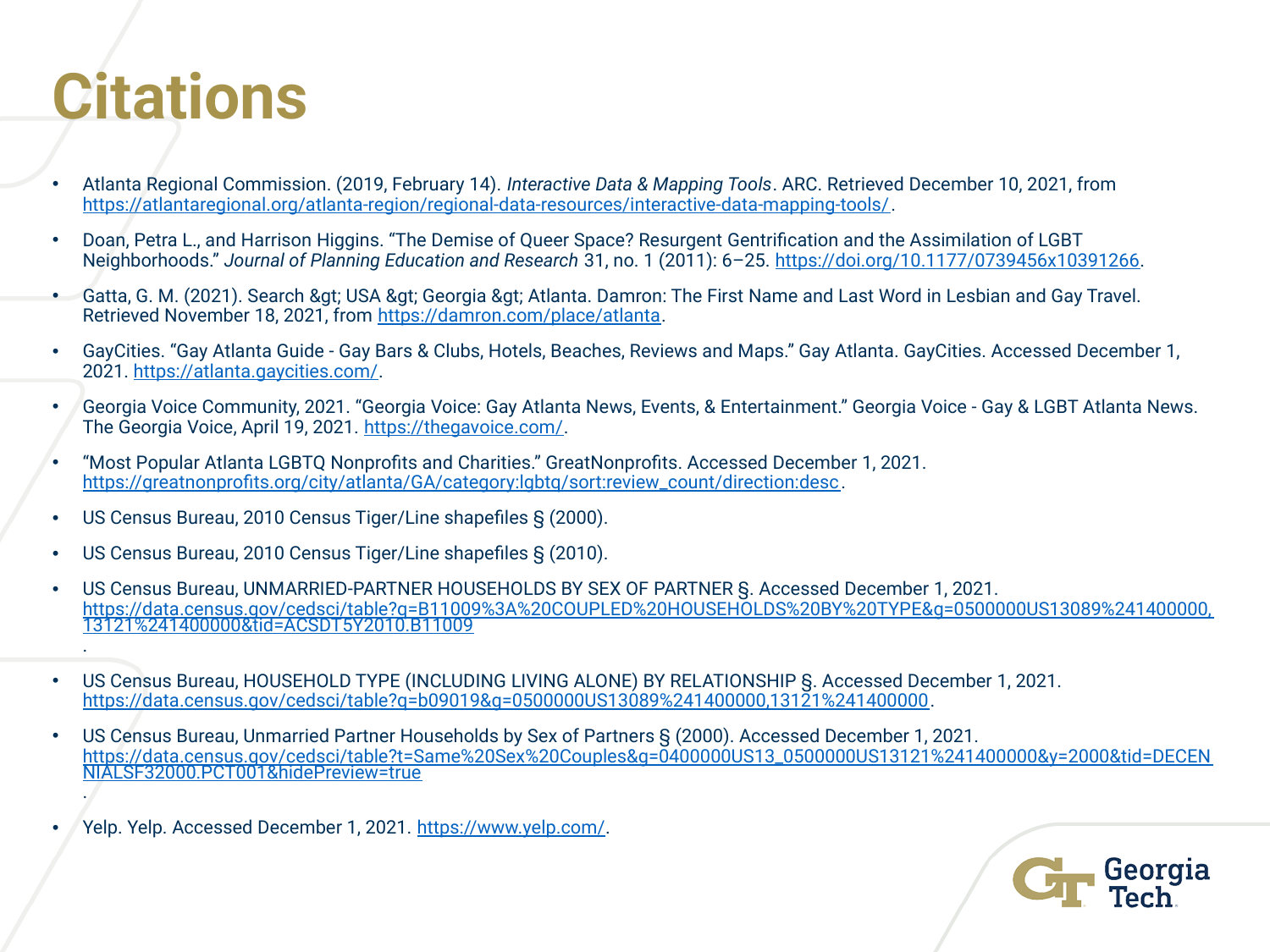

# Citations
Atlanta Regional Commission. (2019, February 14). Interactive Data & Mapping Tools. ARC. Retrieved December 10, 2021, from https://atlantaregional.org/atlanta-region/regional-data-resources/interactive-data-mapping-tools/.
Doan, Petra L., and Harrison Higgins. “The Demise of Queer Space? Resurgent Gentrification and the Assimilation of LGBT Neighborhoods.” Journal of Planning Education and Research 31, no. 1 (2011): 6–25. https://doi.org/10.1177/0739456x10391266.
Gatta, G. M. (2021). Search &gt; USA &gt; Georgia &gt; Atlanta. Damron: The First Name and Last Word in Lesbian and Gay Travel. Retrieved November 18, 2021, from https://damron.com/place/atlanta.
GayCities. “Gay Atlanta Guide - Gay Bars & Clubs, Hotels, Beaches, Reviews and Maps.” Gay Atlanta. GayCities. Accessed December 1, 2021. https://atlanta.gaycities.com/.
Georgia Voice Community, 2021. “Georgia Voice: Gay Atlanta News, Events, & Entertainment.” Georgia Voice - Gay & LGBT Atlanta News. The Georgia Voice, April 19, 2021. https://thegavoice.com/.
“Most Popular Atlanta LGBTQ Nonprofits and Charities.” GreatNonprofits. Accessed December 1, 2021. https://greatnonprofits.org/city/atlanta/GA/category:lgbtq/sort:review_count/direction:desc.
US Census Bureau, 2010 Census Tiger/Line shapefiles § (2000).
US Census Bureau, 2010 Census Tiger/Line shapefiles § (2010).
US Census Bureau, UNMARRIED-PARTNER HOUSEHOLDS BY SEX OF PARTNER §. Accessed December 1, 2021. https://data.census.gov/cedsci/table?q=B11009%3A%20COUPLED%20HOUSEHOLDS%20BY%20TYPE&g=0500000US13089%241400000,13121%241400000&tid=ACSDT5Y2010.B11009.
US Census Bureau, HOUSEHOLD TYPE (INCLUDING LIVING ALONE) BY RELATIONSHIP §. Accessed December 1, 2021. https://data.census.gov/cedsci/table?q=b09019&g=0500000US13089%241400000,13121%241400000.
US Census Bureau, Unmarried Partner Households by Sex of Partners § (2000). Accessed December 1, 2021. https://data.census.gov/cedsci/table?t=Same%20Sex%20Couples&g=0400000US13_0500000US13121%241400000&y=2000&tid=DECENNIALSF32000.PCT001&hidePreview=true.
Yelp. Yelp. Accessed December 1, 2021. https://www.yelp.com/.